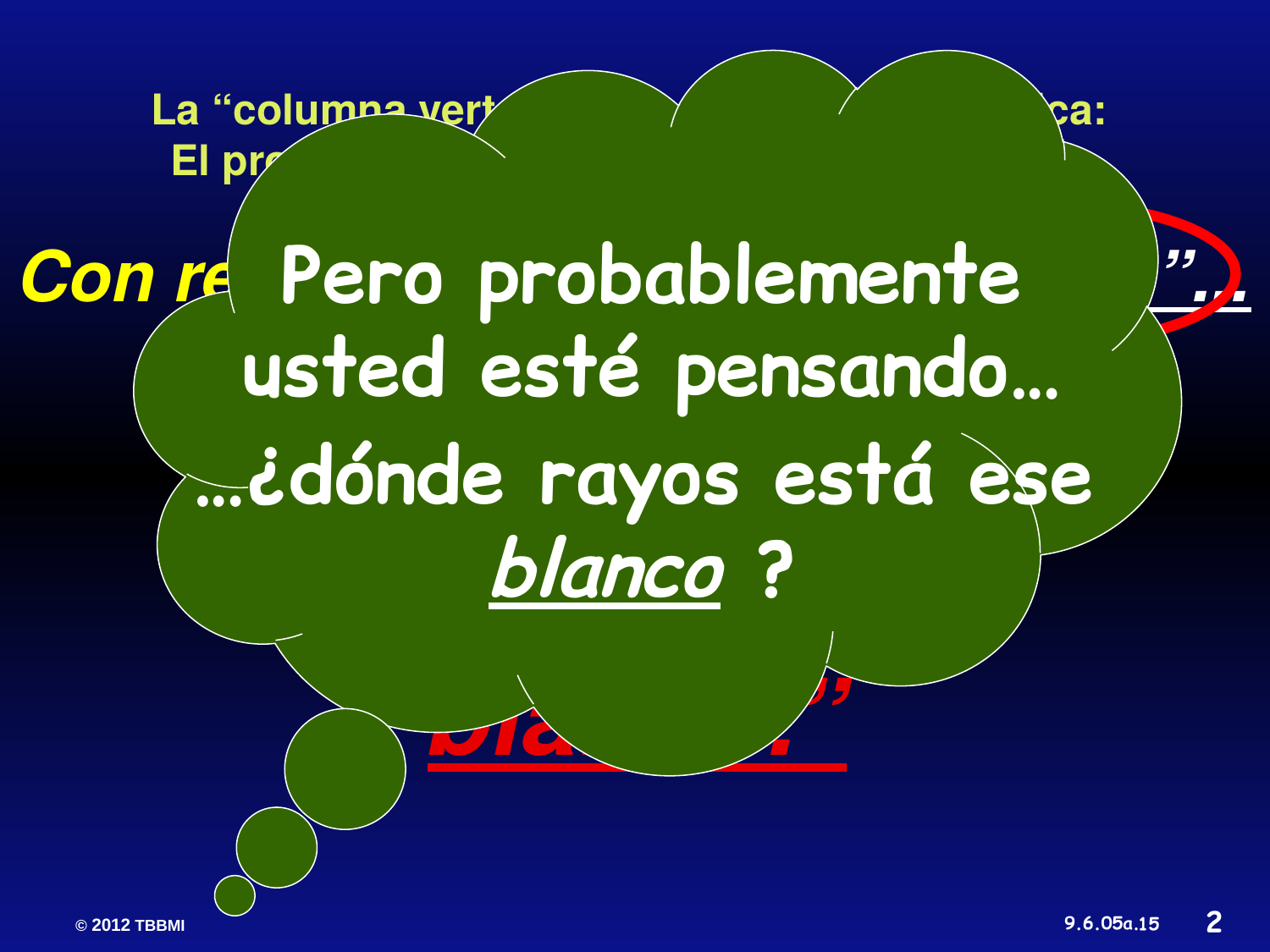

Pero probablemente usted esté pensando…
…¿dónde rayos está ese blanco ?
La “columna vertebral” de la revelación bíblica:
El programa incondicional de pactos  de Dios

Con relación a la palabra “Pecado”... En hebreo y en griego:
“no dar en el blanco.”
2

15